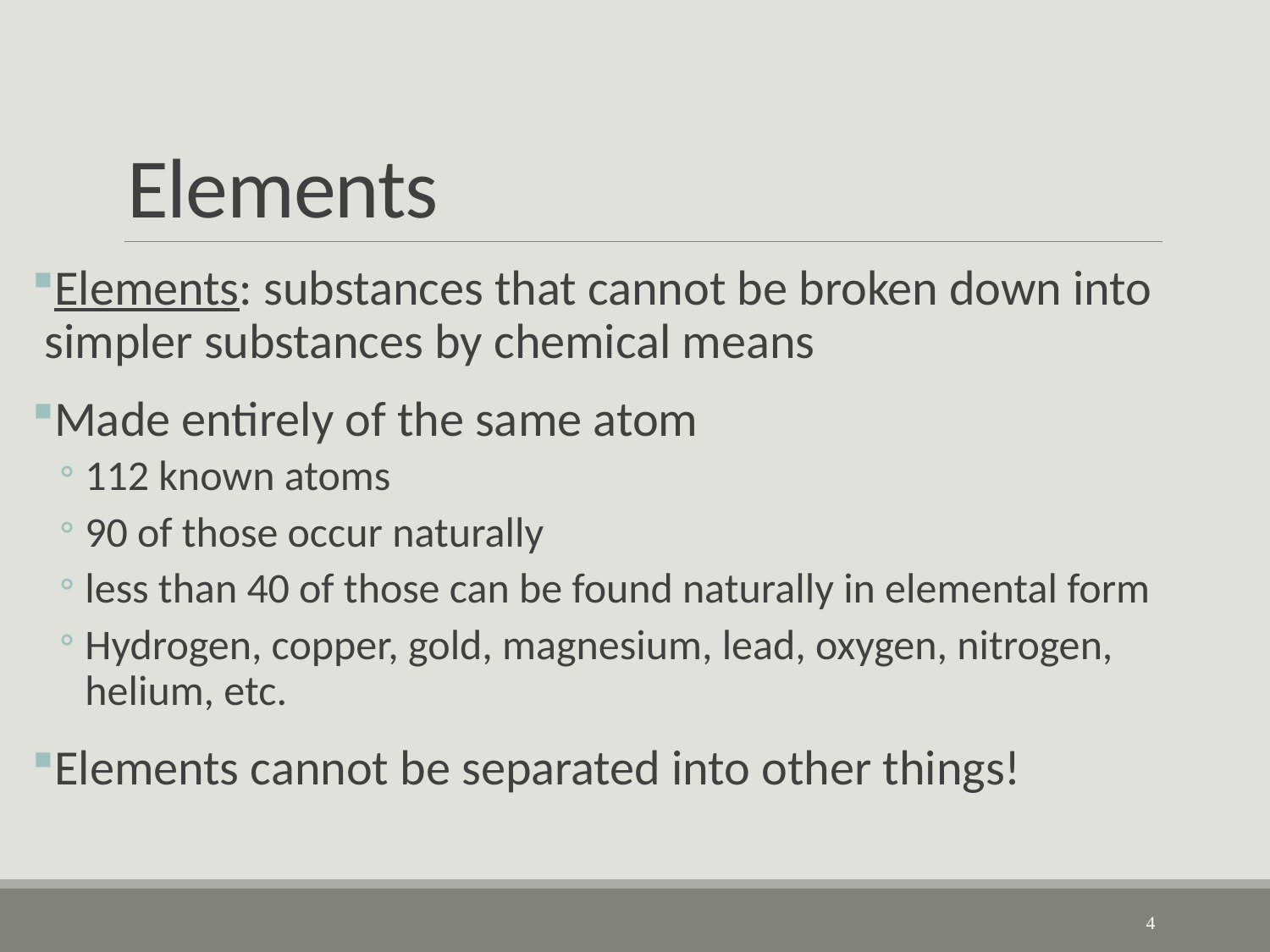

# Elements
Elements: substances that cannot be broken down into simpler substances by chemical means
Made entirely of the same atom
112 known atoms
90 of those occur naturally
less than 40 of those can be found naturally in elemental form
Hydrogen, copper, gold, magnesium, lead, oxygen, nitrogen, helium, etc.
Elements cannot be separated into other things!
4